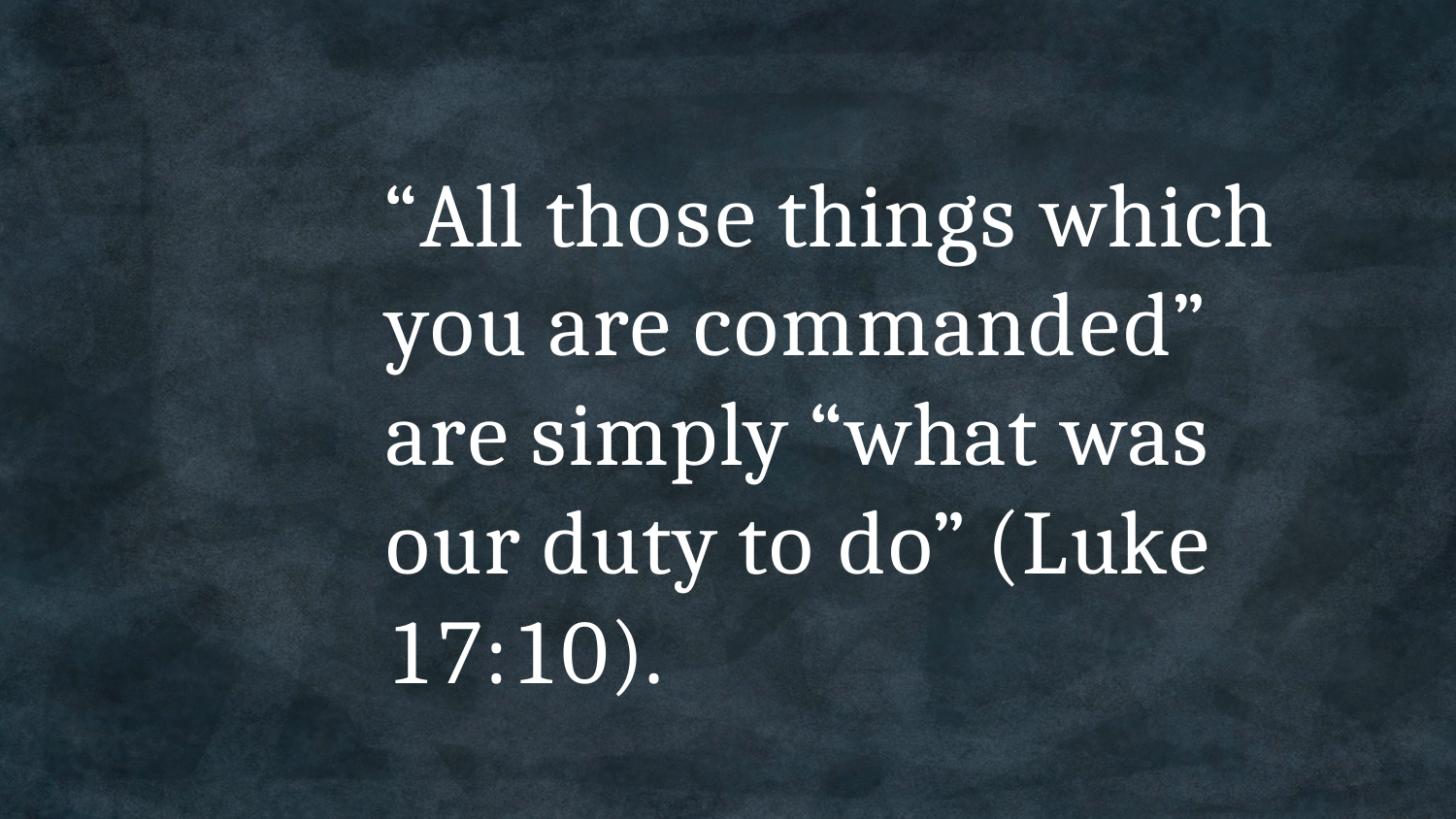

“All those things which you are commanded” are simply “what was our duty to do” (Luke 17:10).